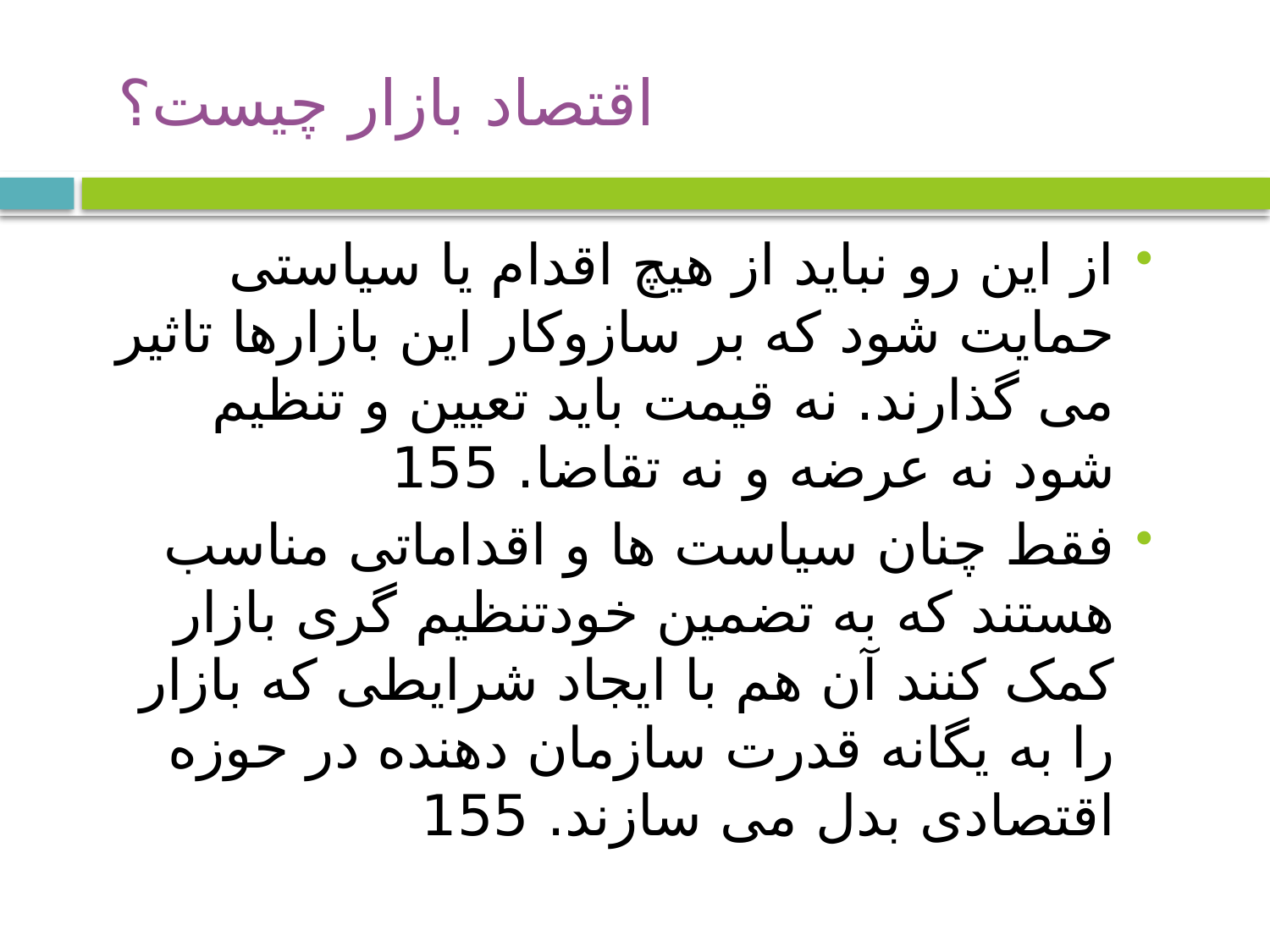

# اقتصاد بازار چیست؟
از این رو نباید از هیچ اقدام یا سیاستی حمایت شود که بر سازوکار این بازارها تاثیر می گذارند. نه قیمت باید تعیین و تنظیم شود نه عرضه و نه تقاضا. 155
فقط چنان سیاست ها و اقداماتی مناسب هستند که به تضمین خودتنظیم گری بازار کمک کنند آن هم با ایجاد شرایطی که بازار را به یگانه قدرت سازمان دهنده در حوزه اقتصادی بدل می سازند. 155